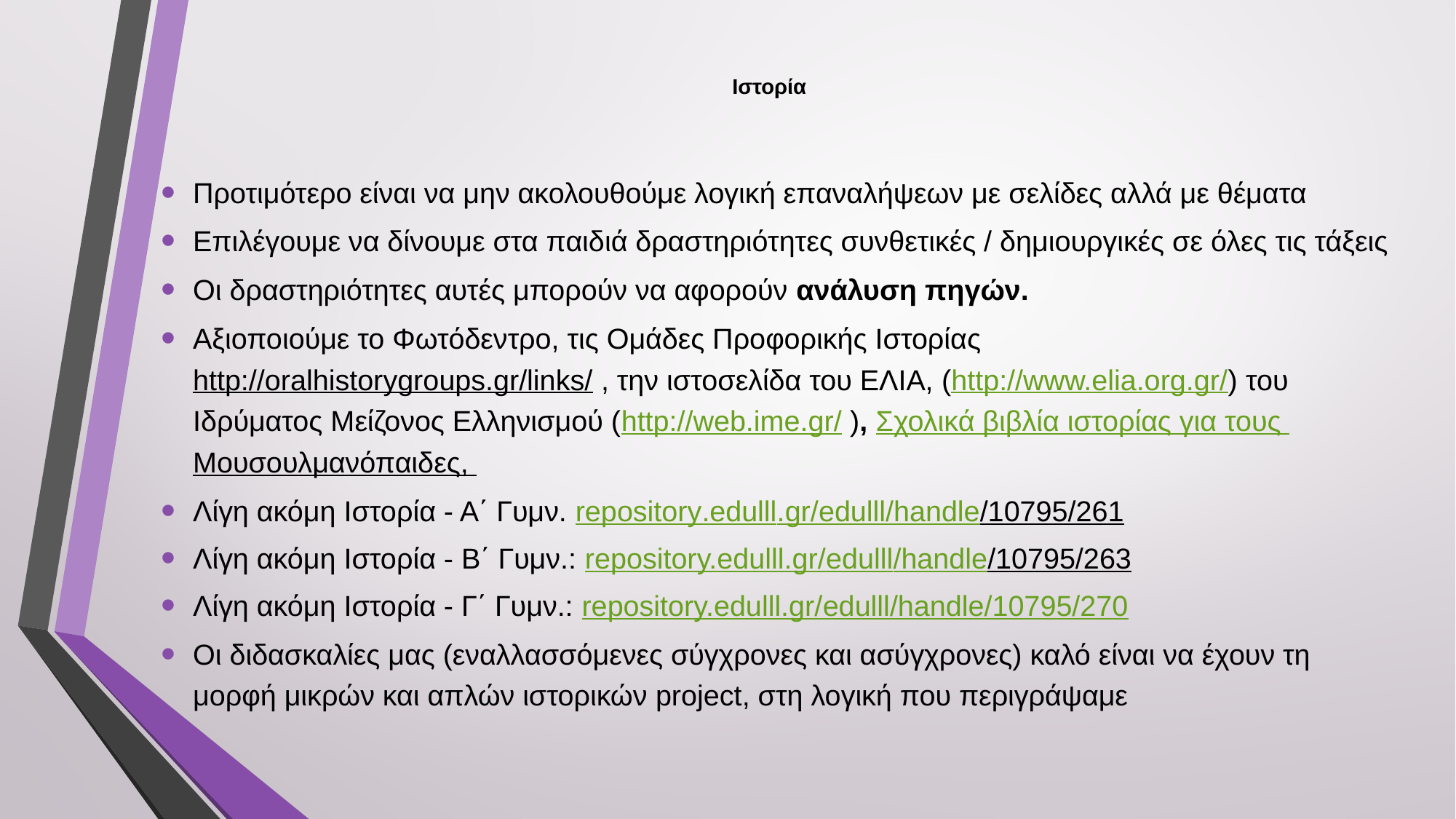

# Ιστορία
Προτιμότερο είναι να μην ακολουθούμε λογική επαναλήψεων με σελίδες αλλά με θέματα
Επιλέγουμε να δίνουμε στα παιδιά δραστηριότητες συνθετικές / δημιουργικές σε όλες τις τάξεις
Οι δραστηριότητες αυτές μπορούν να αφορούν ανάλυση πηγών.
Αξιοποιούμε το Φωτόδεντρο, τις Ομάδες Προφορικής Ιστορίας  http://oralhistorygroups.gr/links/ , την ιστοσελίδα του ΕΛΙΑ, (http://www.elia.org.gr/) του Ιδρύματος Μείζονος Ελληνισμού (http://web.ime.gr/ ), Σχολικά βιβλία ιστορίας για τους Μουσουλμανόπαιδες,
Λίγη ακόμη Ιστορία - Α΄ Γυμν. repository.edulll.gr/edulll/handle/10795/261
Λίγη ακόμη Ιστορία - Β΄ Γυμν.: repository.edulll.gr/edulll/handle/10795/263
Λίγη ακόμη Ιστορία - Γ΄ Γυμν.: repository.edulll.gr/edulll/handle/10795/270
Οι διδασκαλίες μας (εναλλασσόμενες σύγχρονες και ασύγχρονες) καλό είναι να έχουν τη μορφή μικρών και απλών ιστορικών project, στη λογική που περιγράψαμε